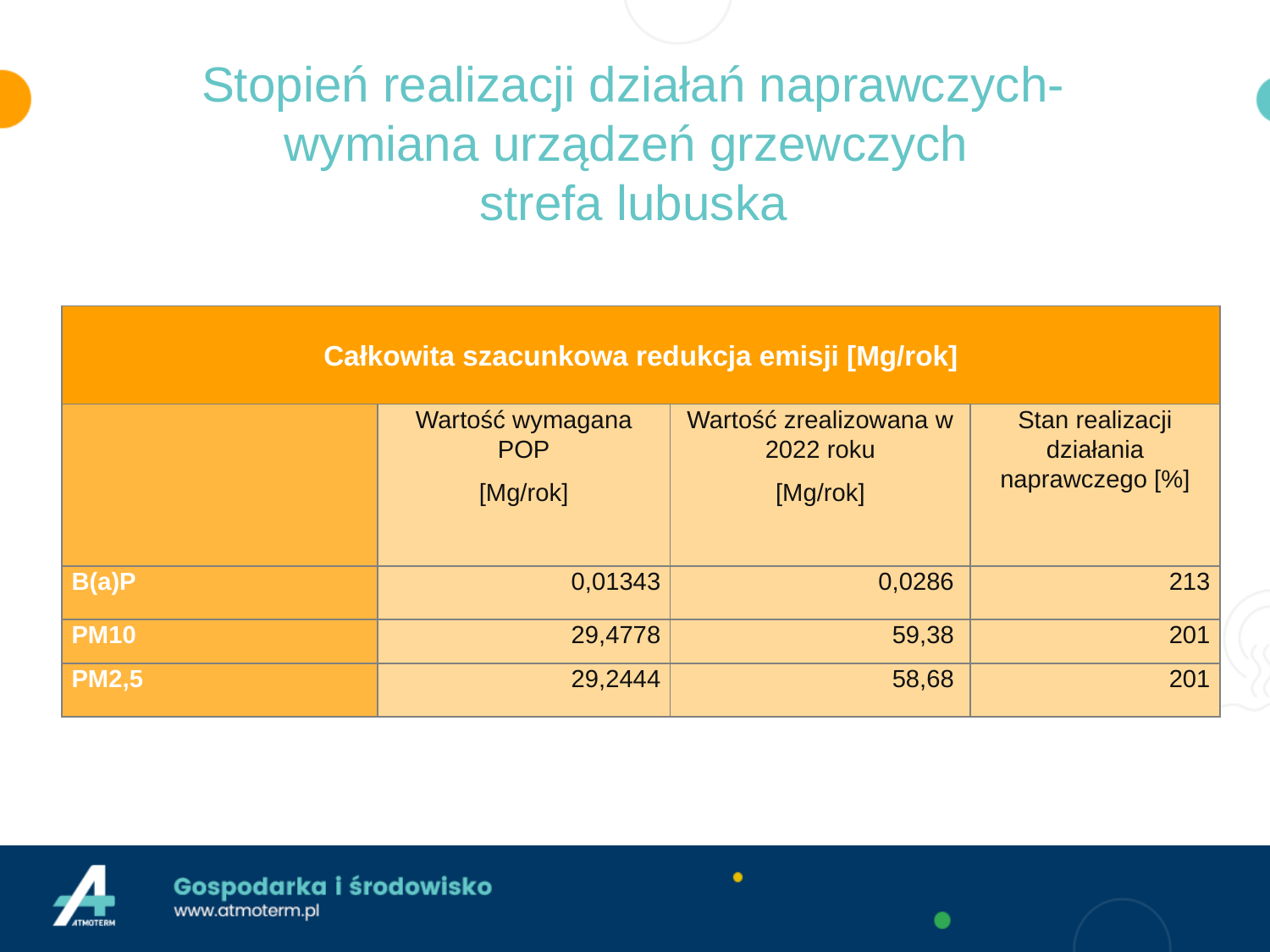

# Stopień realizacji działań naprawczych- wymiana urządzeń grzewczych strefa lubuska
| Całkowita szacunkowa redukcja emisji [Mg/rok] |  |  |  |
| --- | --- | --- | --- |
|  | Wartość wymagana POP [Mg/rok] | Wartość zrealizowana w 2022 roku [Mg/rok] | Stan realizacji działania naprawczego [%] |
| B(a)P | 0,01343 | 0,0286 | 213 |
| PM10 | 29,4778 | 59,38 | 201 |
| PM2,5 | 29,2444 | 58,68 | 201 |